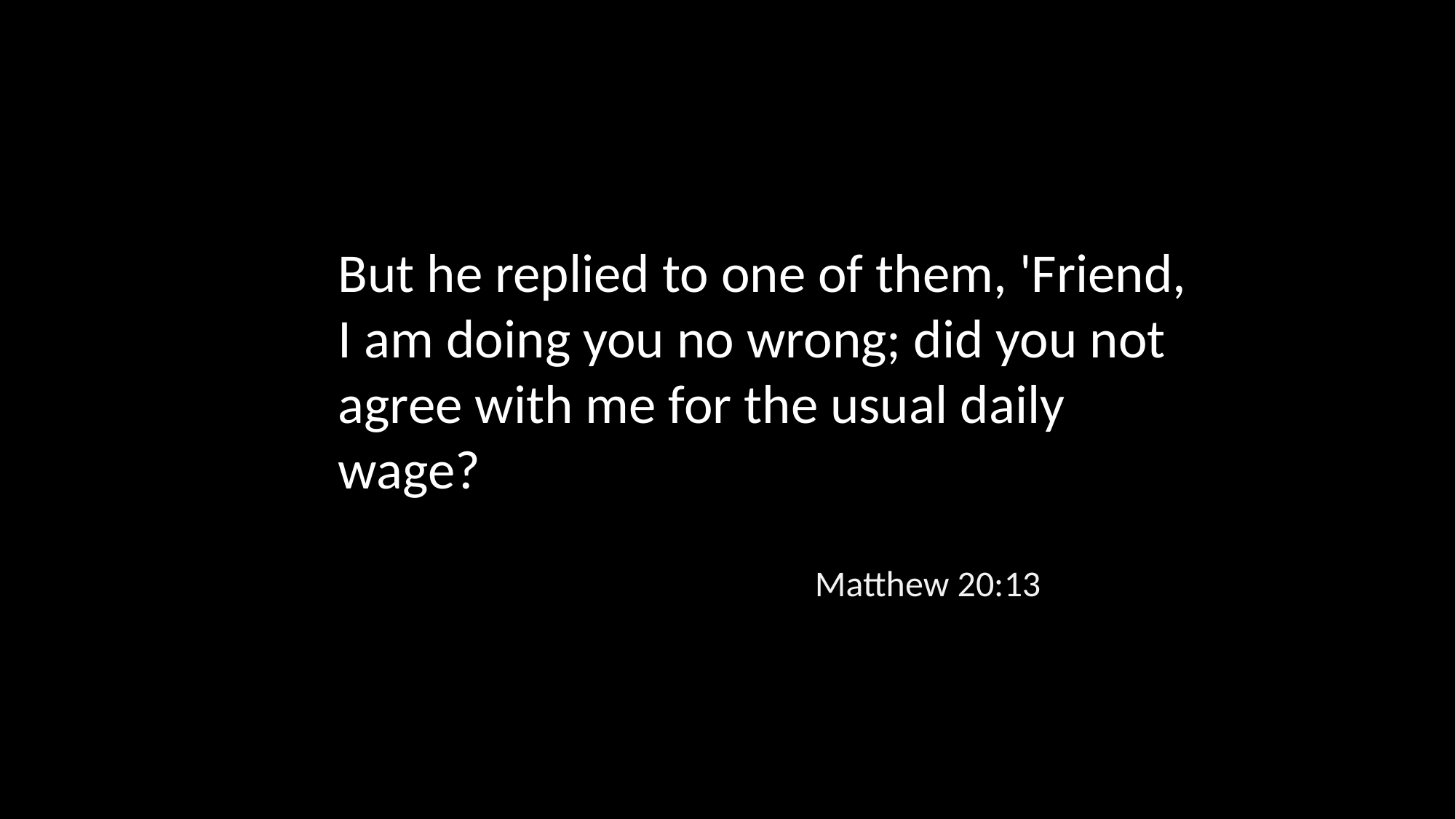

But he replied to one of them, 'Friend, I am doing you no wrong; did you not agree with me for the usual daily wage?
Matthew 20:13